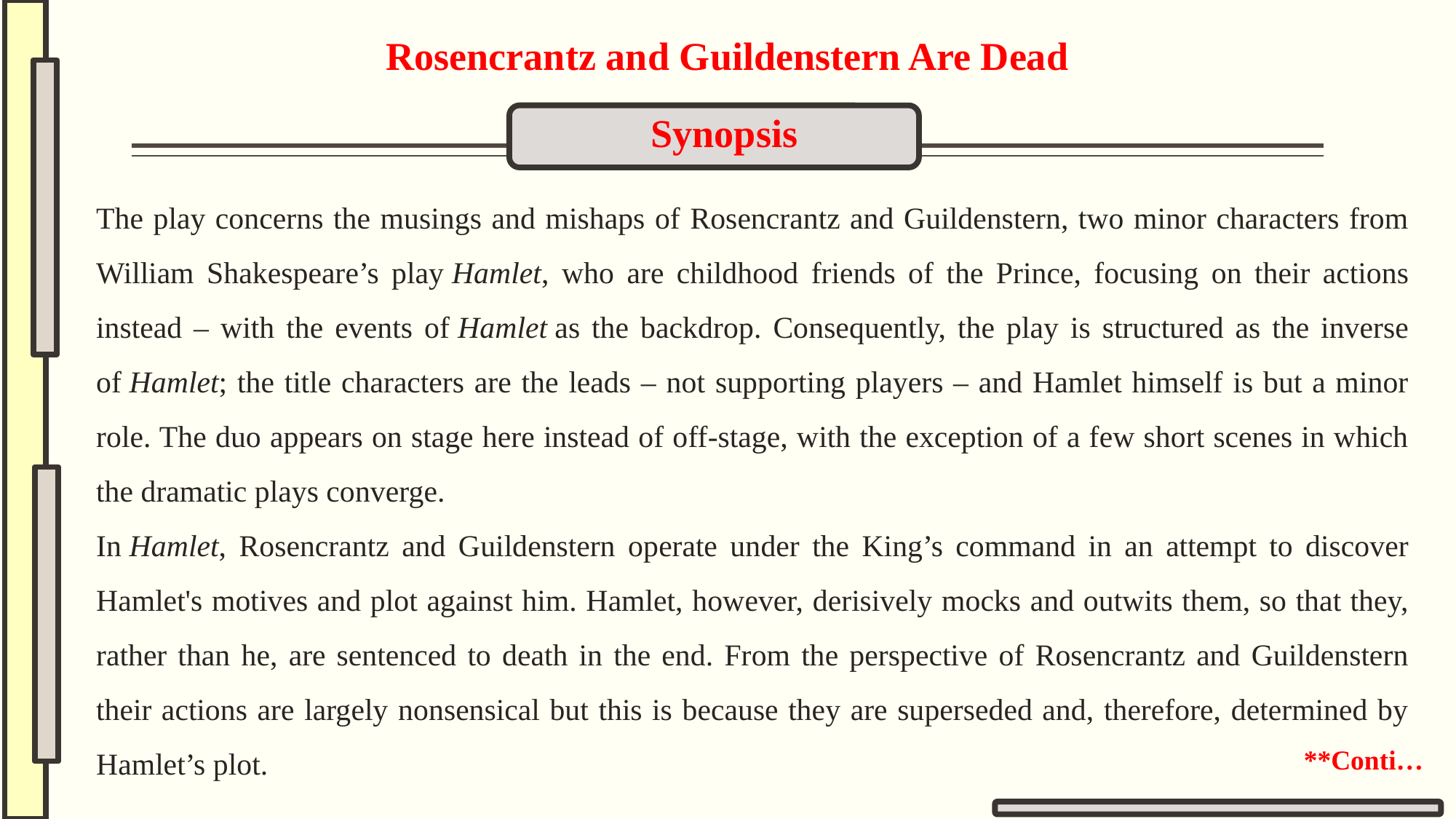

Rosencrantz and Guildenstern Are Dead

Synopsis

The play concerns the musings and mishaps of Rosencrantz and Guildenstern, two minor characters from William Shakespeare’s play Hamlet, who are childhood friends of the Prince, focusing on their actions instead – with the events of Hamlet as the backdrop. Consequently, the play is structured as the inverse of Hamlet; the title characters are the leads – not supporting players – and Hamlet himself is but a minor role. The duo appears on stage here instead of off-stage, with the exception of a few short scenes in which the dramatic plays converge.
In Hamlet, Rosencrantz and Guildenstern operate under the King’s command in an attempt to discover Hamlet's motives and plot against him. Hamlet, however, derisively mocks and outwits them, so that they, rather than he, are sentenced to death in the end. From the perspective of Rosencrantz and Guildenstern their actions are largely nonsensical but this is because they are superseded and, therefore, determined by Hamlet’s plot.

**Conti…